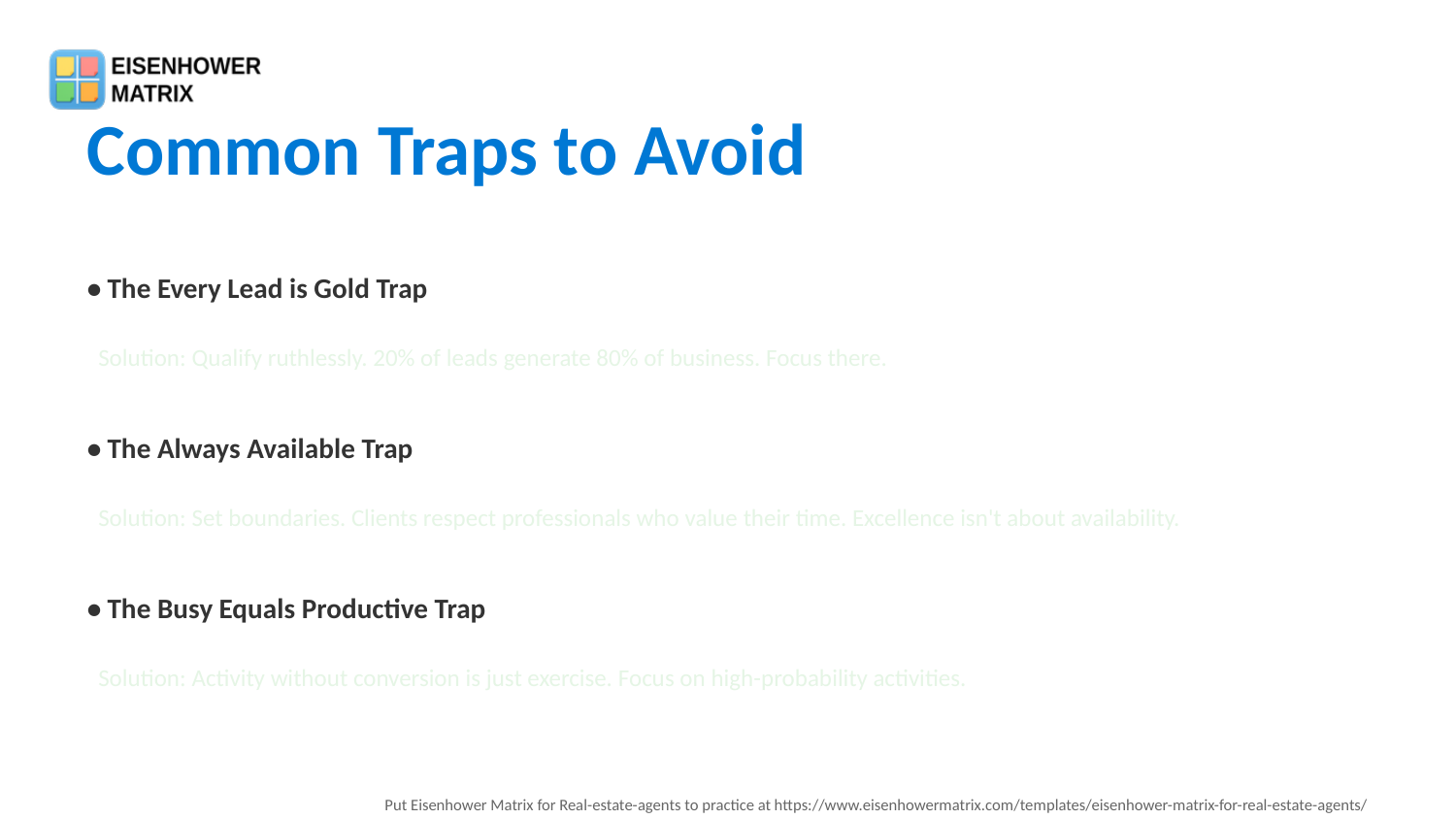

Common Traps to Avoid
• The Every Lead is Gold Trap
  Solution: Qualify ruthlessly. 20% of leads generate 80% of business. Focus there.
• The Always Available Trap
  Solution: Set boundaries. Clients respect professionals who value their time. Excellence isn't about availability.
• The Busy Equals Productive Trap
  Solution: Activity without conversion is just exercise. Focus on high-probability activities.